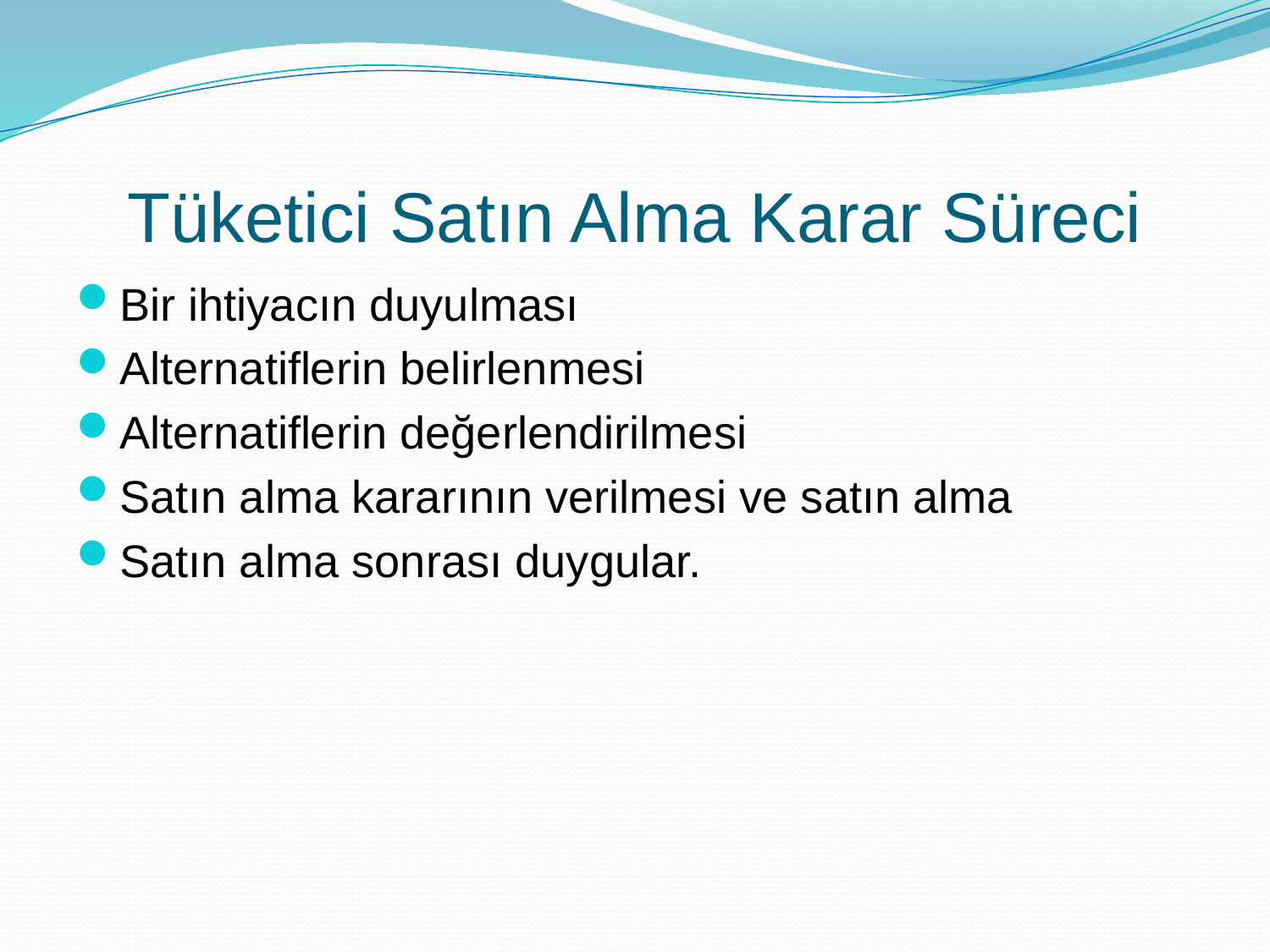

# Tüketici Satın Alma Karar Süreci
Bir ihtiyacın duyulması
Alternatiflerin belirlenmesi
Alternatiflerin değerlendirilmesi
Satın alma kararının verilmesi ve satın alma
Satın alma sonrası duygular.